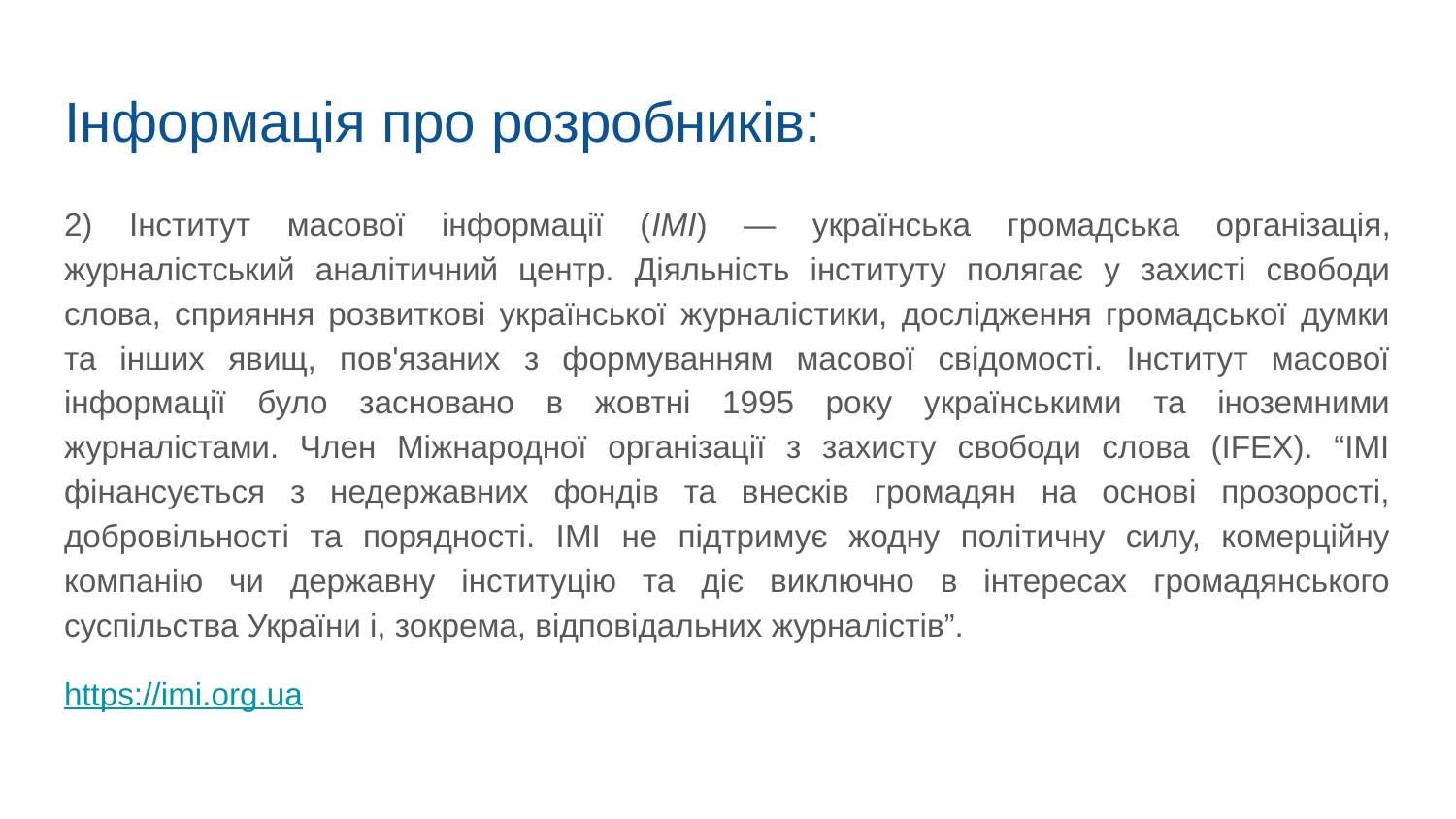

# Інформація про розробників:
2) Інститут масової інформації (ІМІ) — українська громадська організація, журналістський аналітичний центр. Діяльність інституту полягає у захисті свободи слова, сприяння розвиткові української журналістики, дослідження громадської думки та інших явищ, пов'язаних з формуванням масової свідомості. Інститут масової інформації було засновано в жовтні 1995 року українськими та іноземними журналістами. Член Міжнародної організації з захисту свободи слова (IFEX). “ІMI фінансується з недержавних фондів та внесків громадян на основі прозорості, добровільності та порядності. ІMI не підтримує жодну політичну силу, комерційну компанію чи державну інституцію та діє виключно в інтересах громадянського суспільства України і, зокрема, відповідальних журналістів”.
https://imi.org.ua